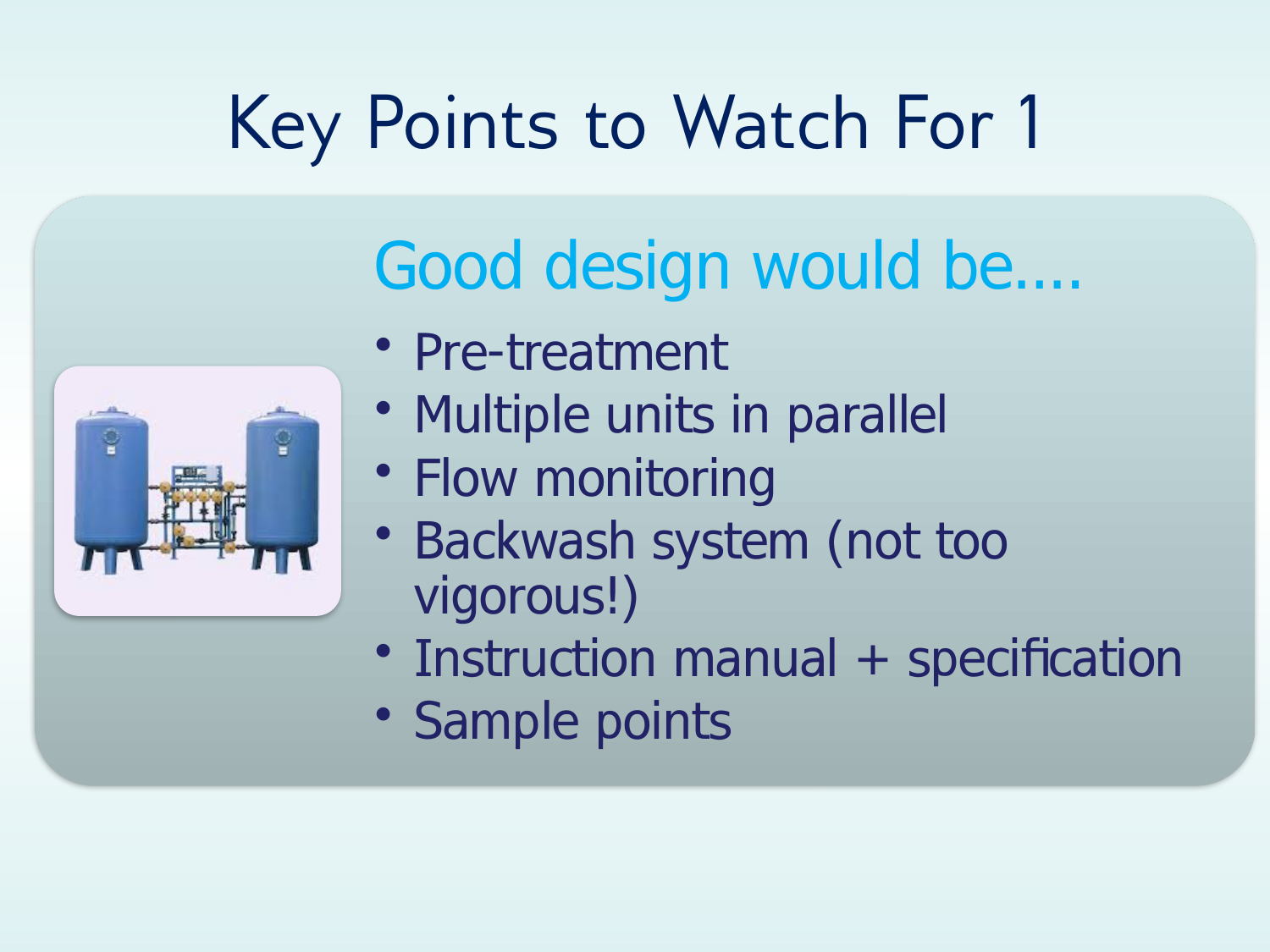

# Key Points to Watch For 1
Good design would be….
Pre-treatment
Multiple units in parallel
Flow monitoring
Backwash system (not too vigorous!)
Instruction manual + specification
Sample points